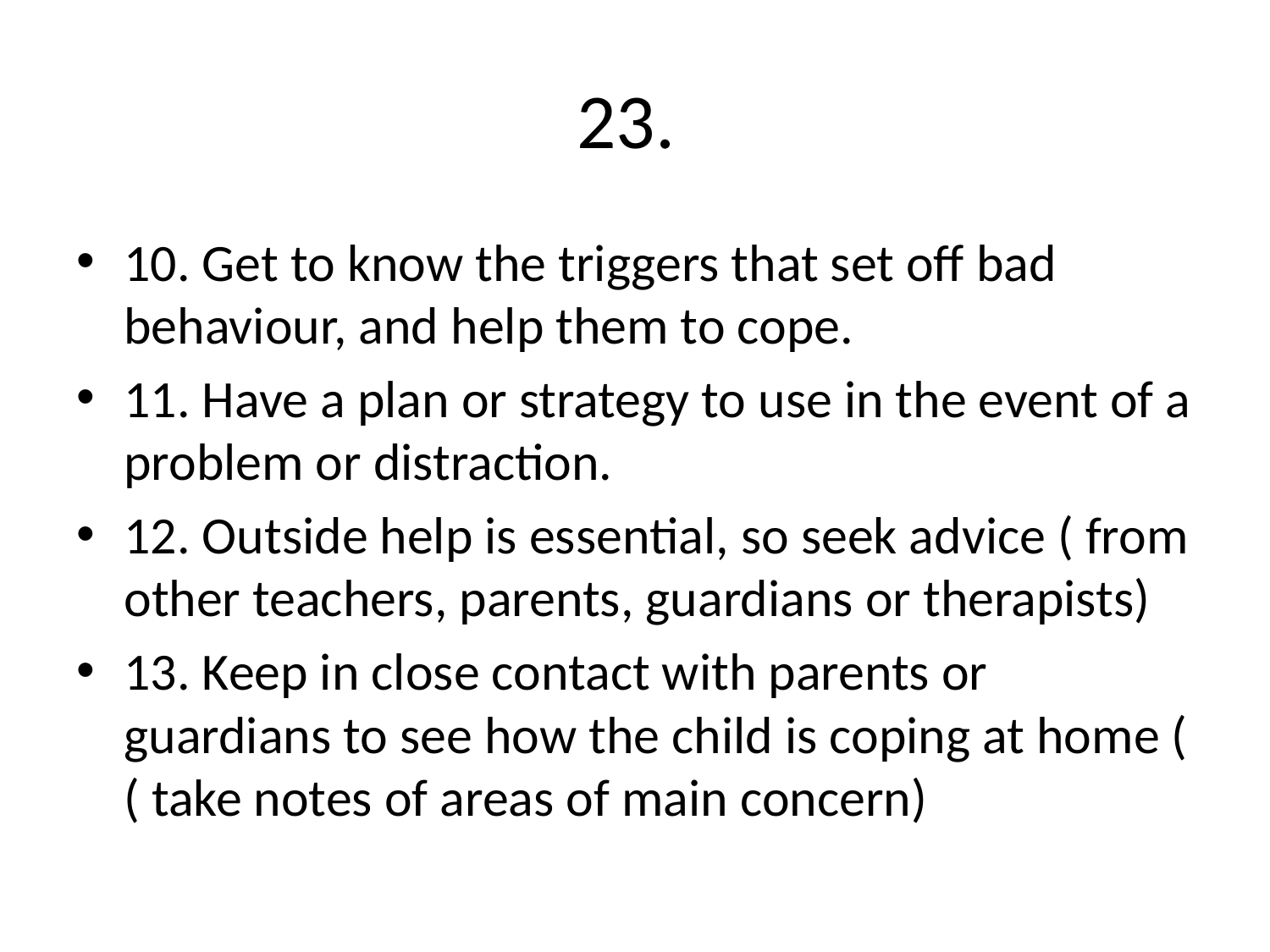

# 23.
10. Get to know the triggers that set off bad behaviour, and help them to cope.
11. Have a plan or strategy to use in the event of a problem or distraction.
12. Outside help is essential, so seek advice ( from other teachers, parents, guardians or therapists)
13. Keep in close contact with parents or guardians to see how the child is coping at home ( ( take notes of areas of main concern)